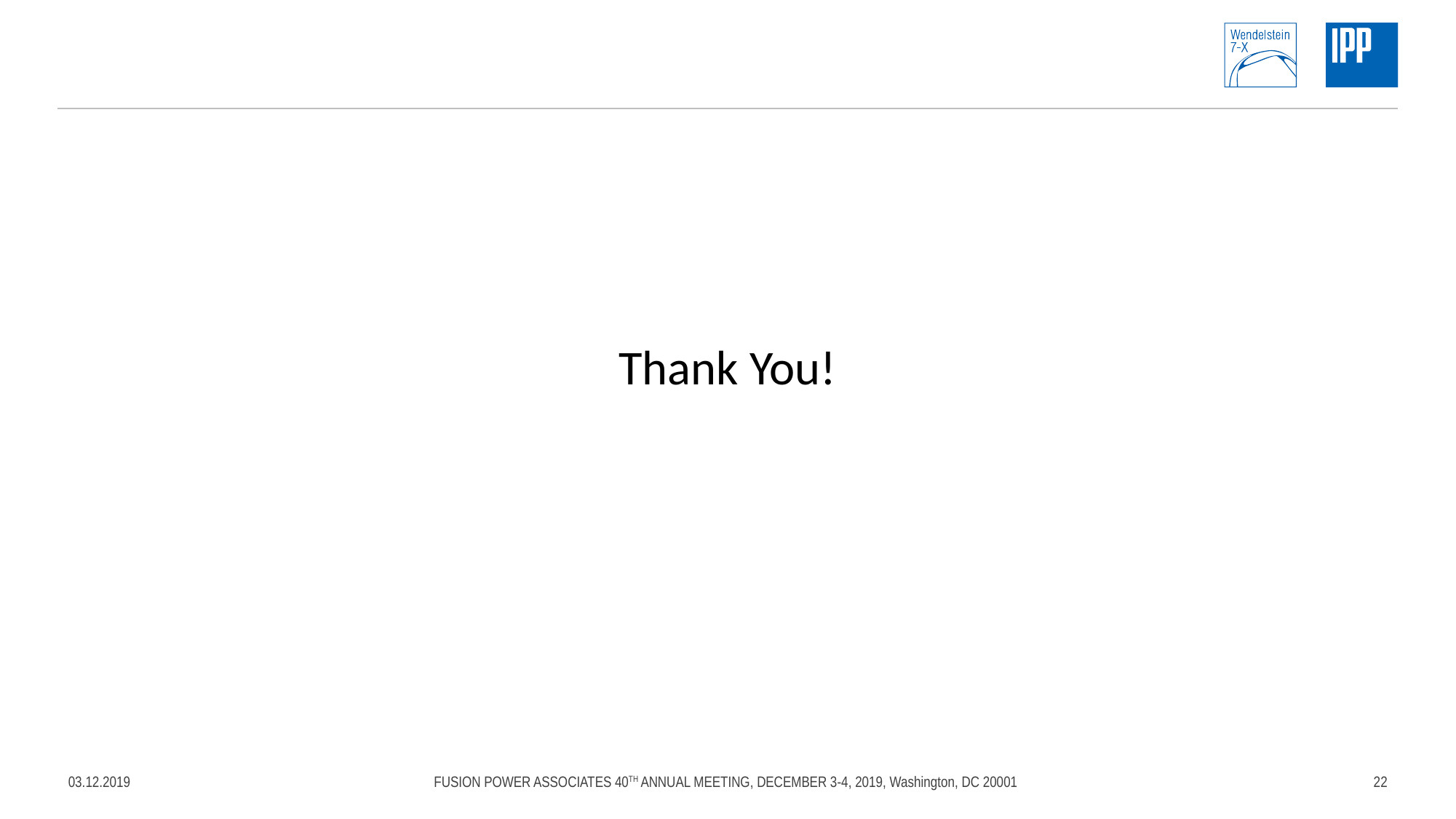

#
Thank You!
03.12.2019
FUSION POWER ASSOCIATES 40TH ANNUAL MEETING, DECEMBER 3-4, 2019, Washington, DC 20001
22